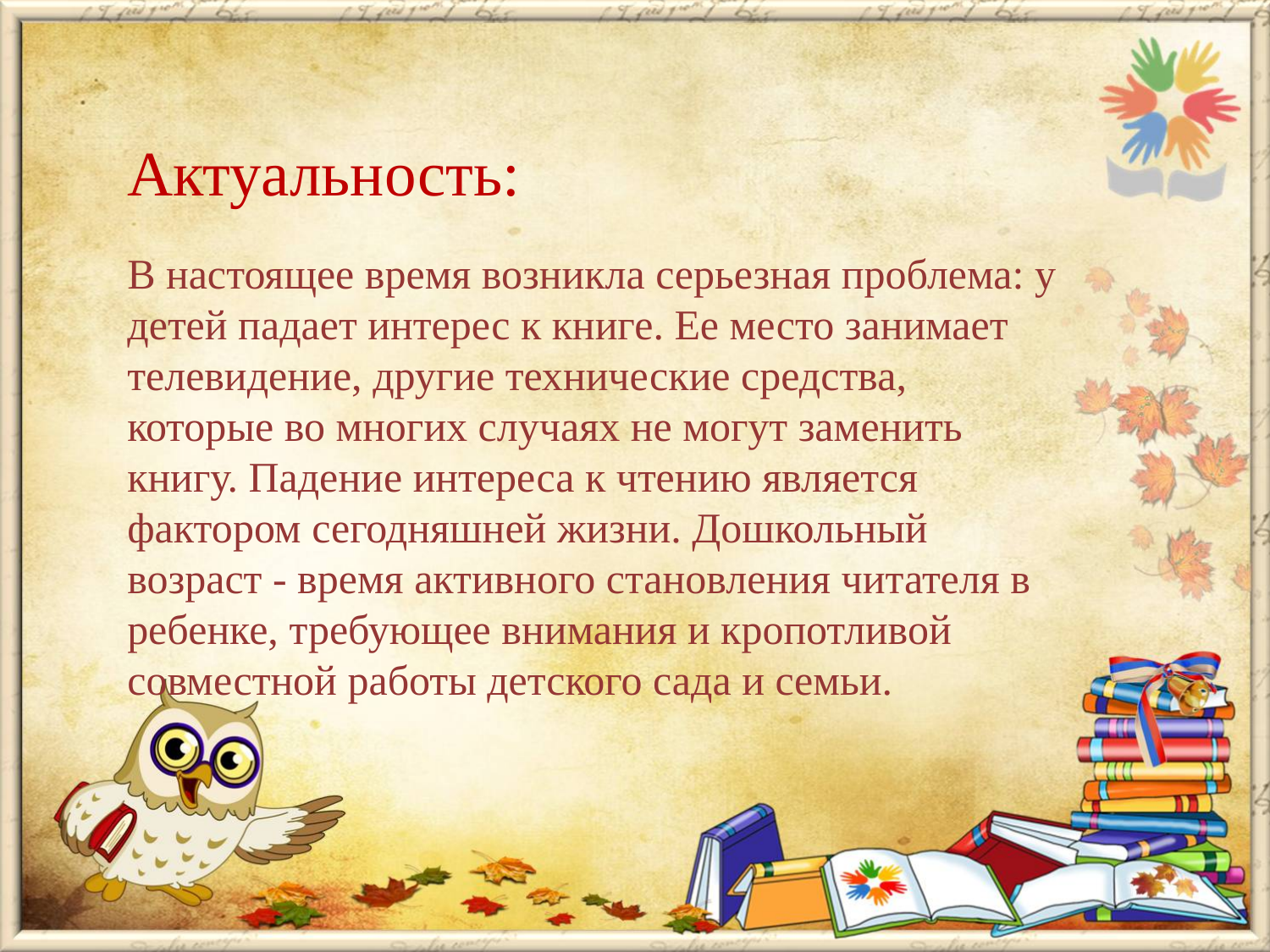

Актуальность:

В настоящее время возникла серьезная проблема: у детей падает интерес к книге. Ее место занимает телевидение, другие технические средства, которые во многих случаях не могут заменить книгу. Падение интереса к чтению является фактором сегодняшней жизни. Дошкольный возраст - время активного становления читателя в ребенке, требующее внимания и кропотливой совместной работы детского сада и семьи.